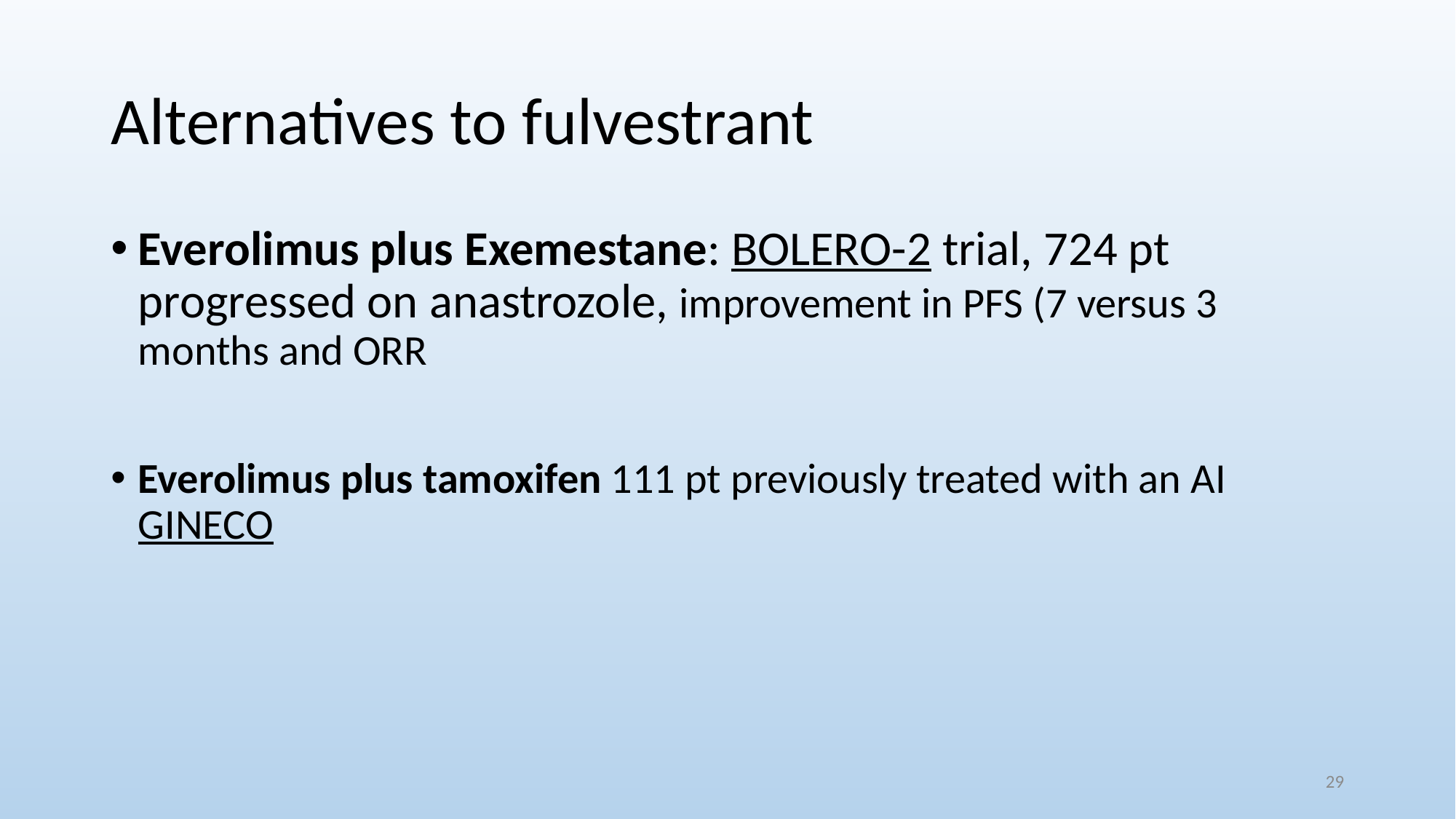

# Alternatives to fulvestrant
Everolimus plus Exemestane: BOLERO-2 trial, 724 pt progressed on anastrozole, improvement in PFS (7 versus 3 months and ORR

Everolimus plus tamoxifen 111 pt previously treated with an AI GINECO
29